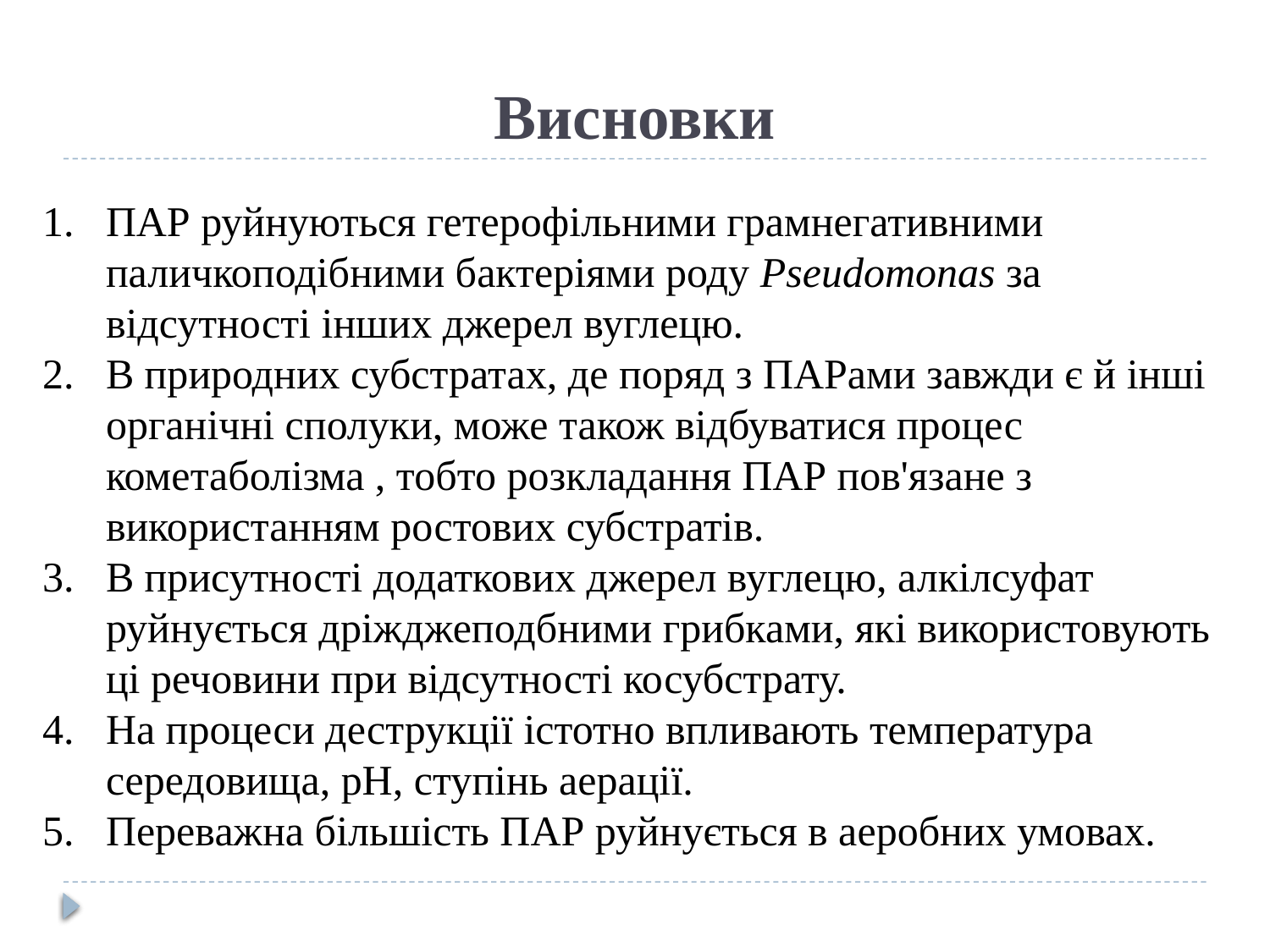

# Висновки
ПAР руйнуються гетерофільними грамнегативними паличкоподібними бактеріями роду Pseudomonas за відсутності інших джерел вуглецю.
В природних субстратах, де поряд з ПАРами завжди є й інші органічні сполуки, може також відбуватися процес кометаболізма , тобто розкладання ПАР пов'язане з використанням ростових субстратів.
В присутності додаткових джерел вуглецю, алкілсуфат руйнується дріжджеподбними грибками, які використовують ці речовини при відсутності косубстрату.
На процеси деструкції істотно впливають температура середовища, pH, ступінь аерації.
Переважна більшість ПАР руйнується в аеробних умовах.